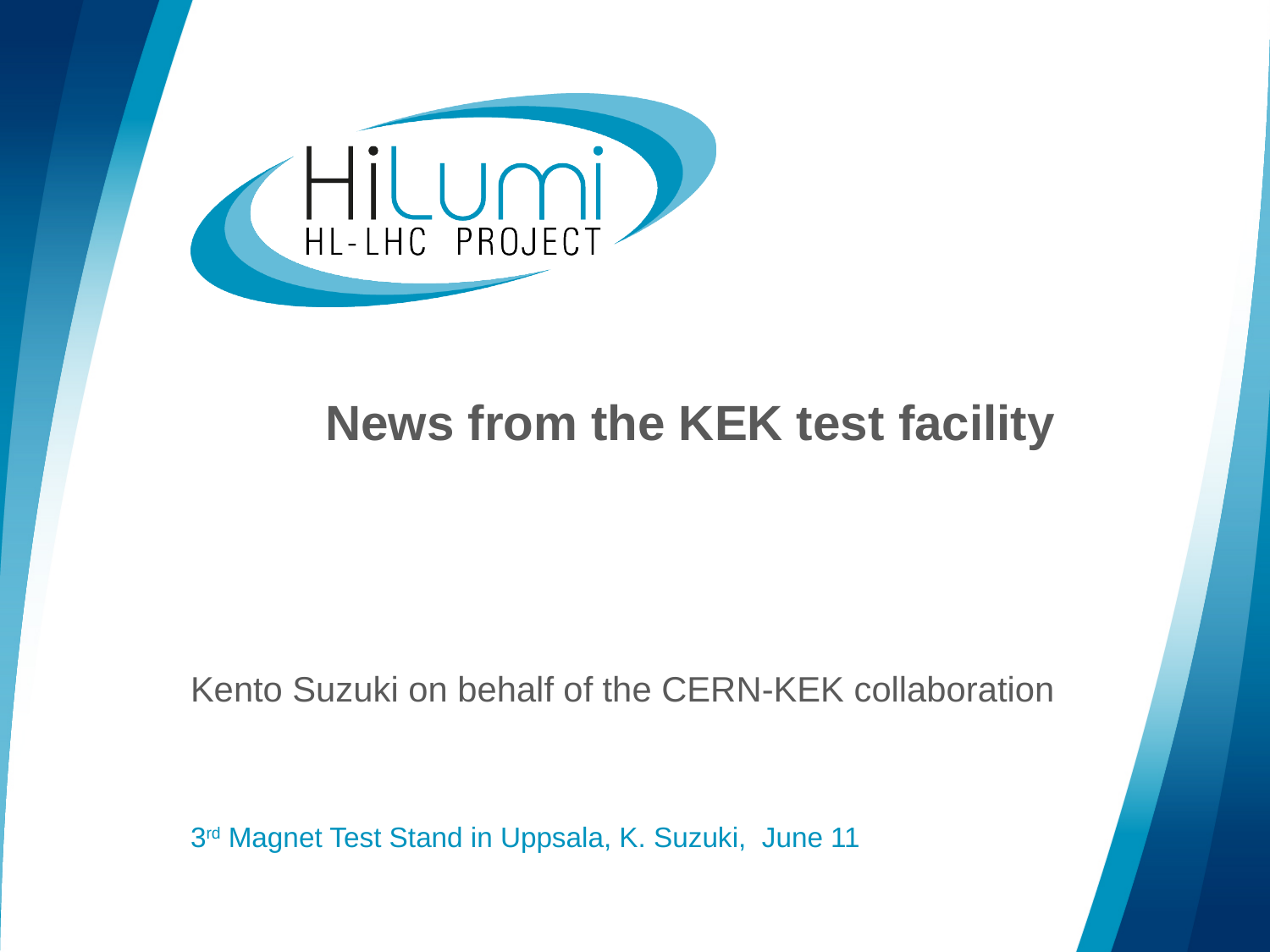

# News from the KEK test facility
Kento Suzuki on behalf of the CERN-KEK collaboration
3rd Magnet Test Stand in Uppsala, K. Suzuki,  June 11